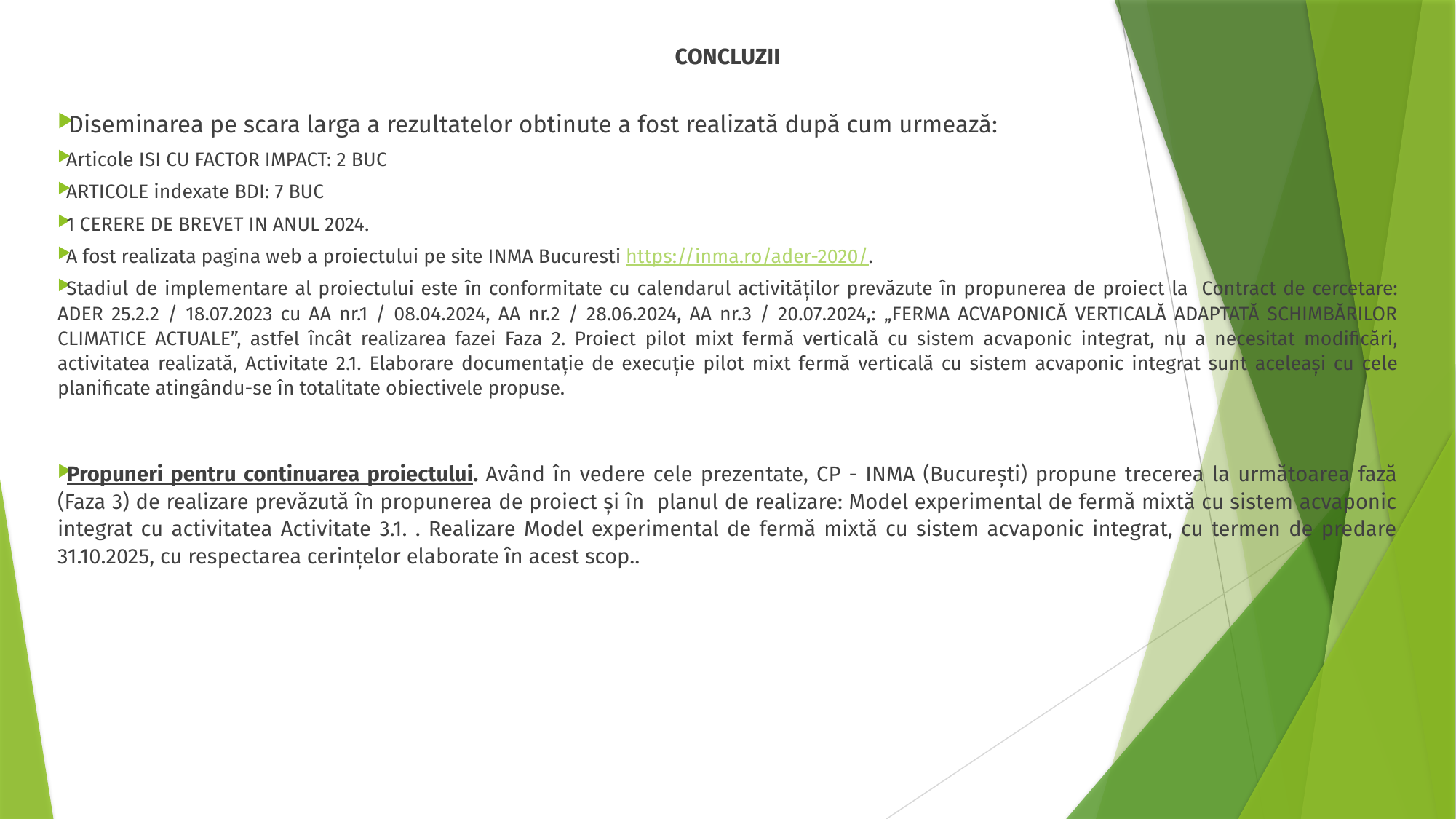

CONCLUZII

Diseminarea pe scara larga a rezultatelor obtinute a fost realizată după cum urmează:
Articole ISI CU FACTOR IMPACT: 2 BUC
ARTICOLE indexate BDI: 7 BUC
1 CERERE DE BREVET IN ANUL 2024.
A fost realizata pagina web a proiectului pe site INMA Bucuresti https://inma.ro/ader-2020/.
Stadiul de implementare al proiectului este în conformitate cu calendarul activităților prevăzute în propunerea de proiect la  Contract de cercetare: ADER 25.2.2 / 18.07.2023 cu AA nr.1 / 08.04.2024, AA nr.2 / 28.06.2024, AA nr.3 / 20.07.2024,: „FERMA ACVAPONICĂ VERTICALĂ ADAPTATĂ SCHIMBĂRILOR CLIMATICE ACTUALE”, astfel încât realizarea fazei Faza 2. Proiect pilot mixt fermă verticală cu sistem acvaponic integrat, nu a necesitat modificări, activitatea realizată, Activitate 2.1. Elaborare documentație de execuție pilot mixt fermă verticală cu sistem acvaponic integrat sunt aceleași cu cele planificate atingându-se în totalitate obiectivele propuse.

Propuneri pentru continuarea proiectului. Având în vedere cele prezentate, CP - INMA (București) propune trecerea la următoarea fază (Faza 3) de realizare prevăzută în propunerea de proiect și în  planul de realizare: Model experimental de fermă mixtă cu sistem acvaponic integrat cu activitatea Activitate 3.1. . Realizare Model experimental de fermă mixtă cu sistem acvaponic integrat, cu termen de predare 31.10.2025, cu respectarea cerințelor elaborate în acest scop..